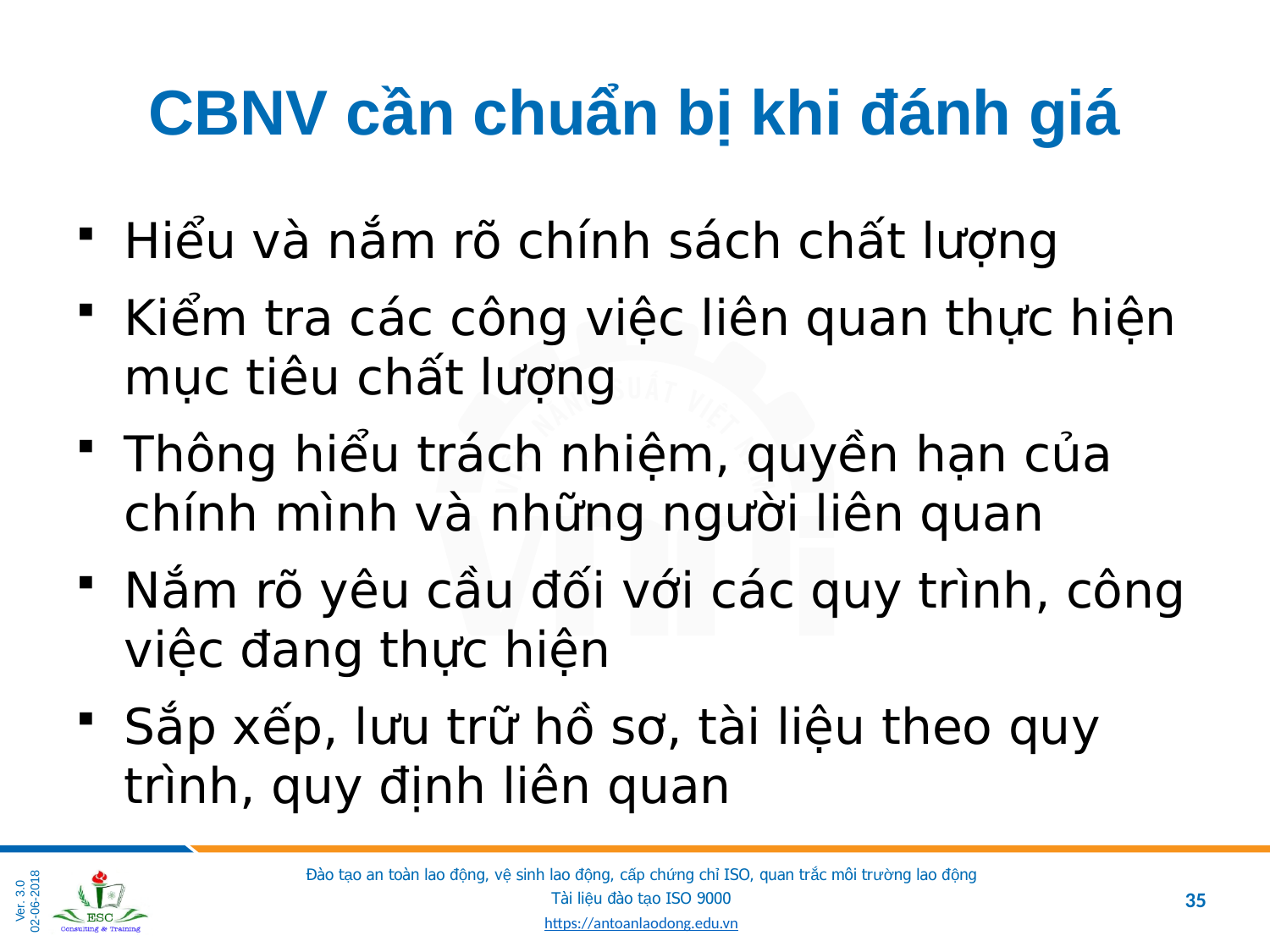

# CBNV cần chuẩn bị khi đánh giá
Hiểu và nắm rõ chính sách chất lượng
Kiểm tra các công việc liên quan thực hiện mục tiêu chất lượng
Thông hiểu trách nhiệm, quyền hạn của chính mình và những người liên quan
Nắm rõ yêu cầu đối với các quy trình, công việc đang thực hiện
Sắp xếp, lưu trữ hồ sơ, tài liệu theo quy trình, quy định liên quan